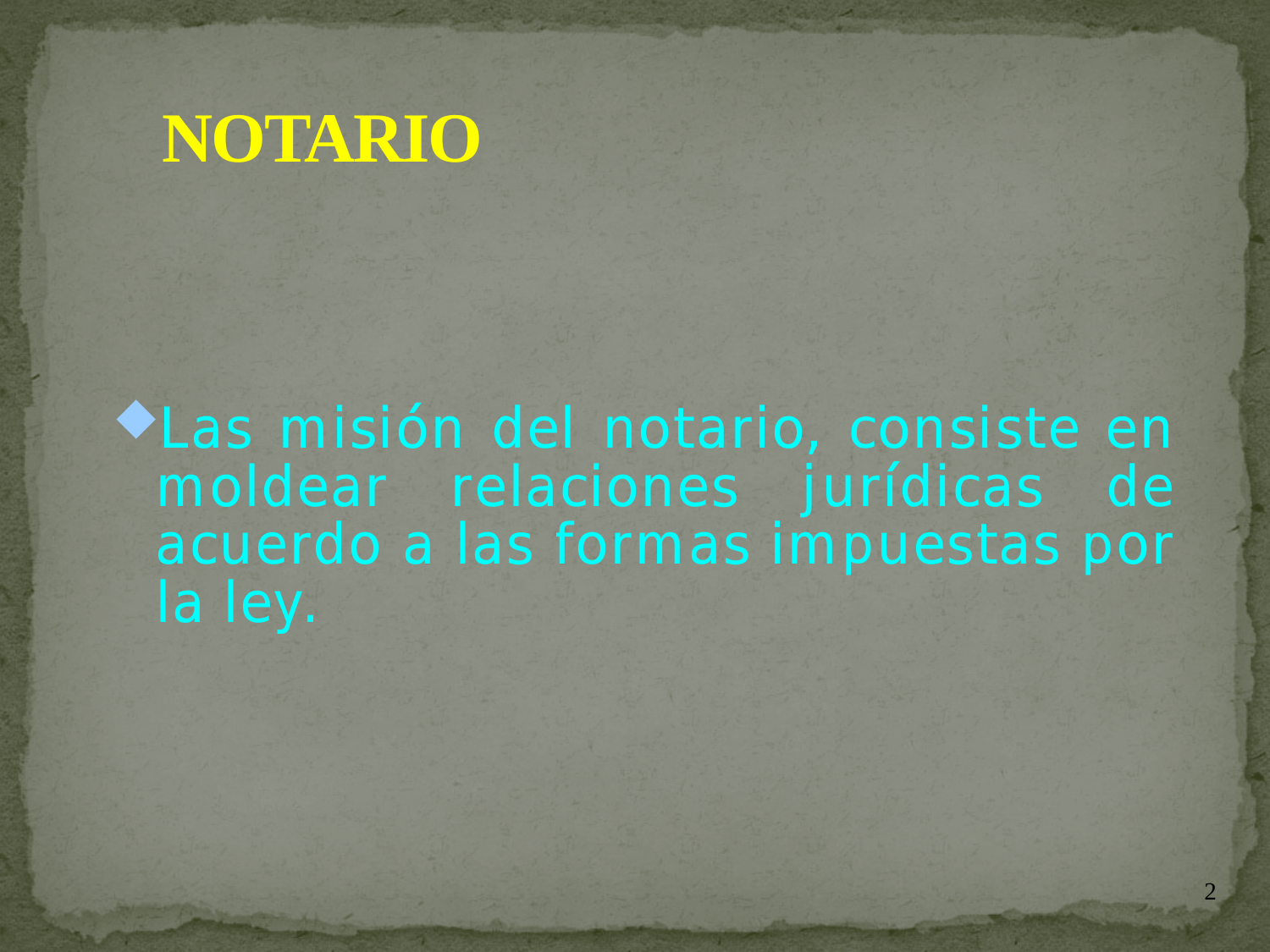

# NOTARIO

Las misión del notario, consiste en moldear relaciones jurídicas de acuerdo a las formas impuestas por la ley.
2